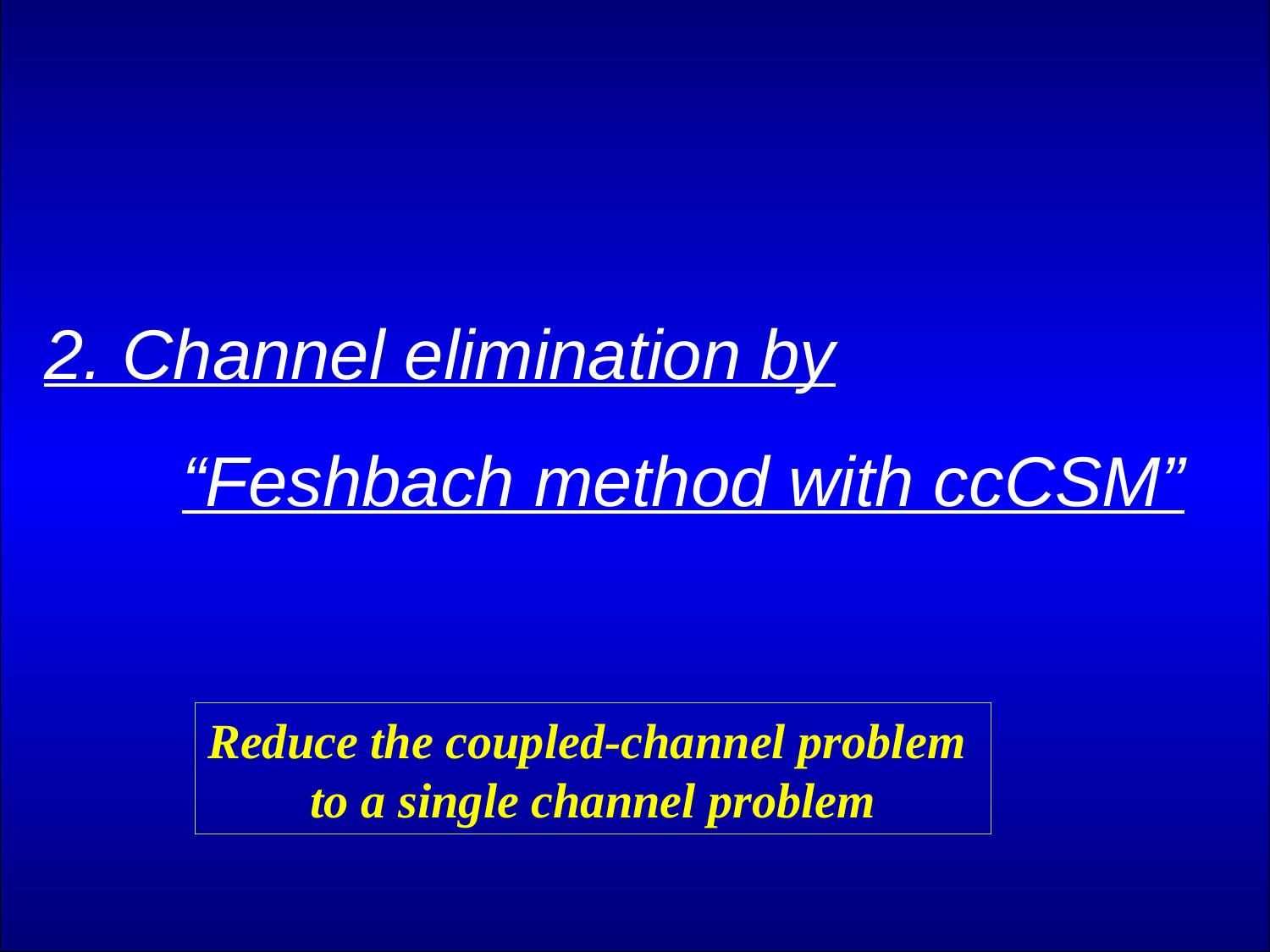

2. Channel elimination by

       “Feshbach method with ccCSM”
Reduce the coupled-channel problem
to a single channel problem